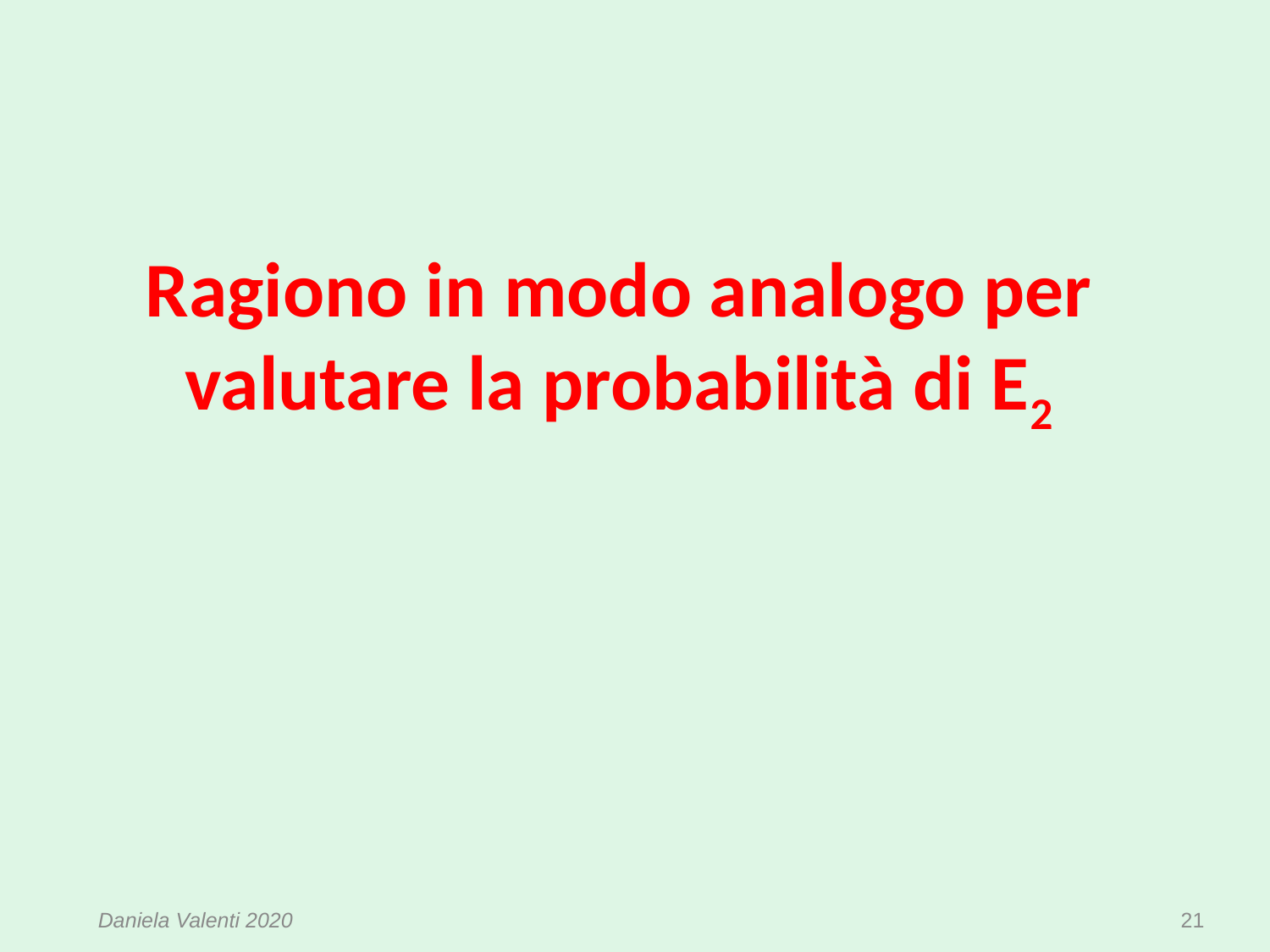

Ragiono in modo analogo per valutare la probabilità di E2
Daniela Valenti 2020
21